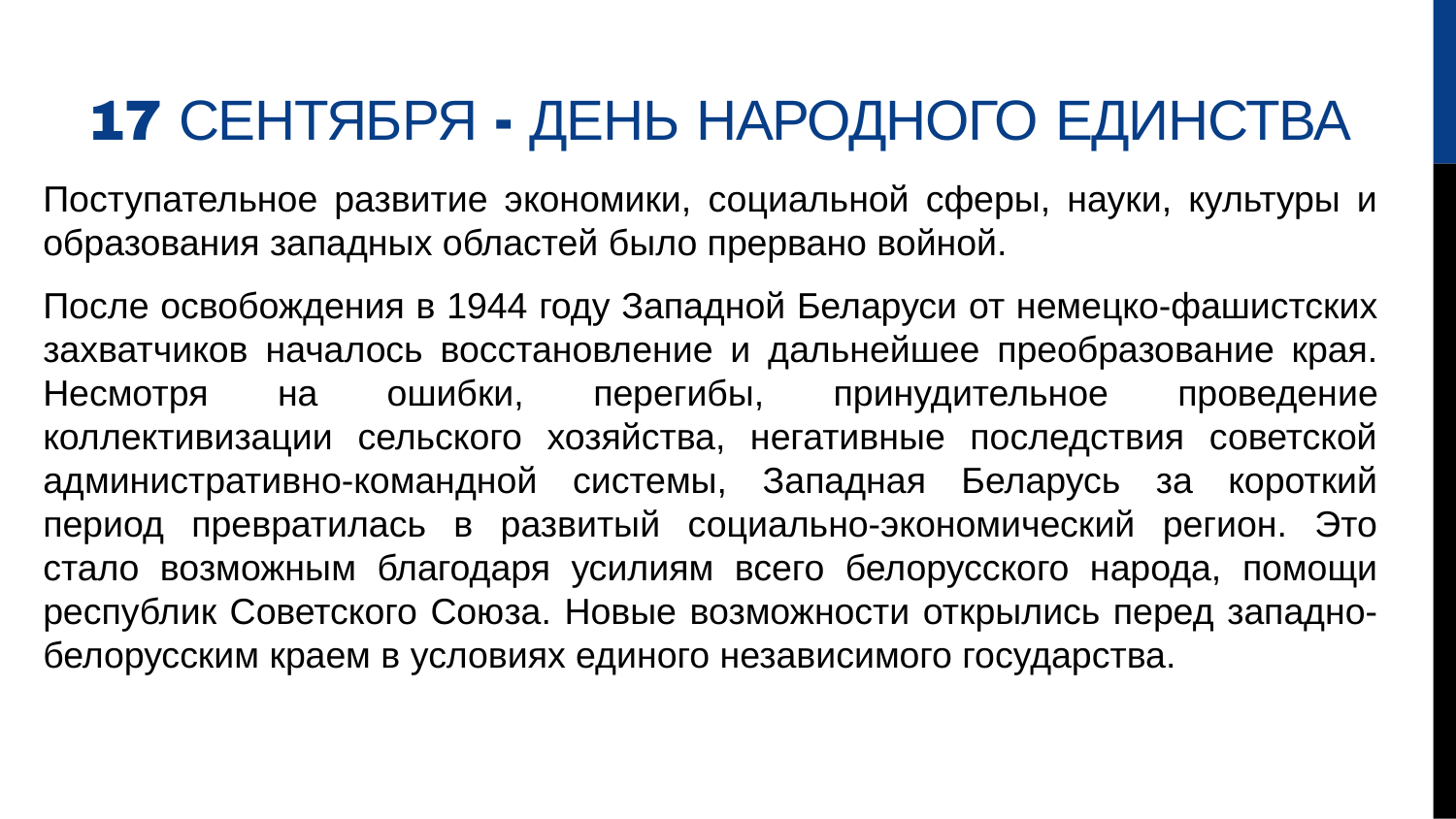

# 17 сентября - День народного единства
Поступательное развитие экономики, социальной сферы, науки, культуры и образования западных областей было прервано войной.
После освобождения в 1944 году Западной Беларуси от немецко-фашистских захватчиков началось восстановление и дальнейшее преобразование края. Несмотря на ошибки, перегибы, принудительное проведение коллективизации сельского хозяйства, негативные последствия советской административно-командной системы, Западная Беларусь за короткий период превратилась в развитый социально-экономический регион. Это стало возможным благодаря усилиям всего белорусского народа, помощи республик Советского Союза. Новые возможности открылись перед западно-белорусским краем в условиях единого независимого государства.